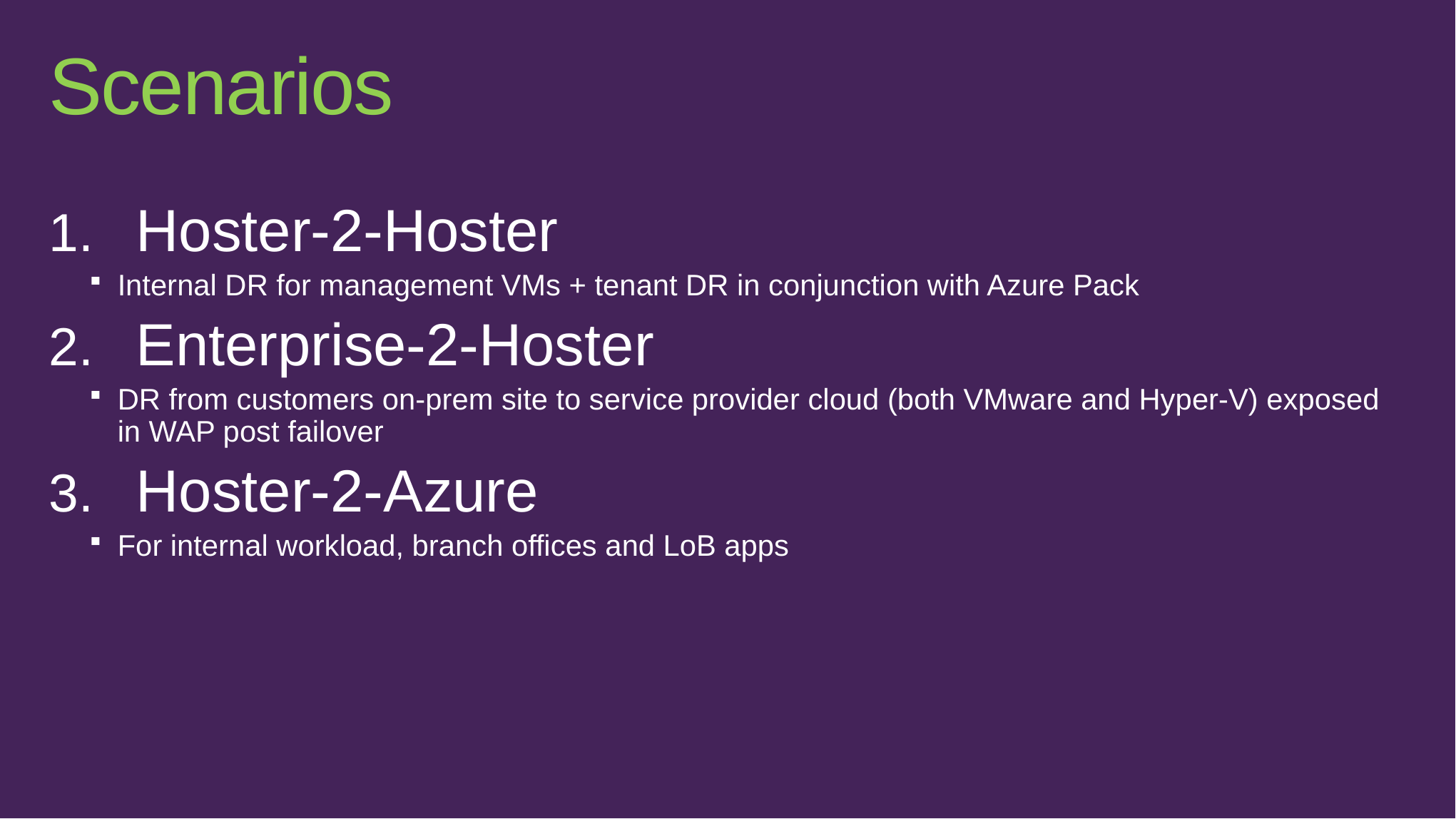

# Scenarios

Hoster-2-Hoster
Internal DR for management VMs + tenant DR in conjunction with Azure Pack
Enterprise-2-Hoster
DR from customers on-prem site to service provider cloud (both VMware and Hyper-V) exposed in WAP post failover
Hoster-2-Azure
For internal workload, branch offices and LoB apps